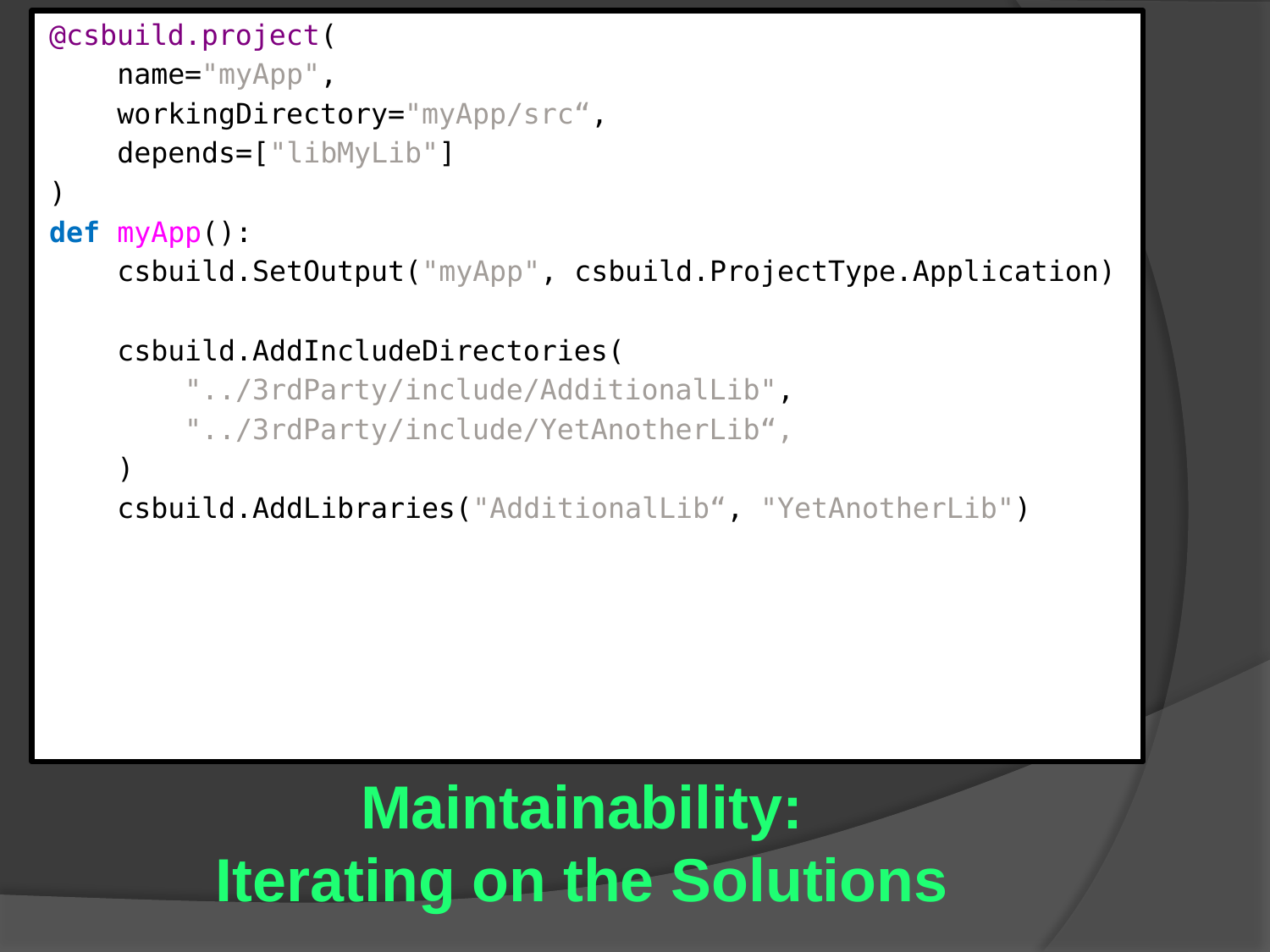

@csbuild.project(
    name="myApp",
    workingDirectory="myApp/src“,
    depends=["libMyLib"]
)
def myApp():
    csbuild.SetOutput("myApp", csbuild.ProjectType.Application)

    csbuild.AddIncludeDirectories(
        "../3rdParty/include/AdditionalLib",
        "../3rdParty/include/YetAnotherLib“,
    )
    csbuild.AddLibraries("AdditionalLib“, "YetAnotherLib")
# Maintainability: Iterating on the Solutions